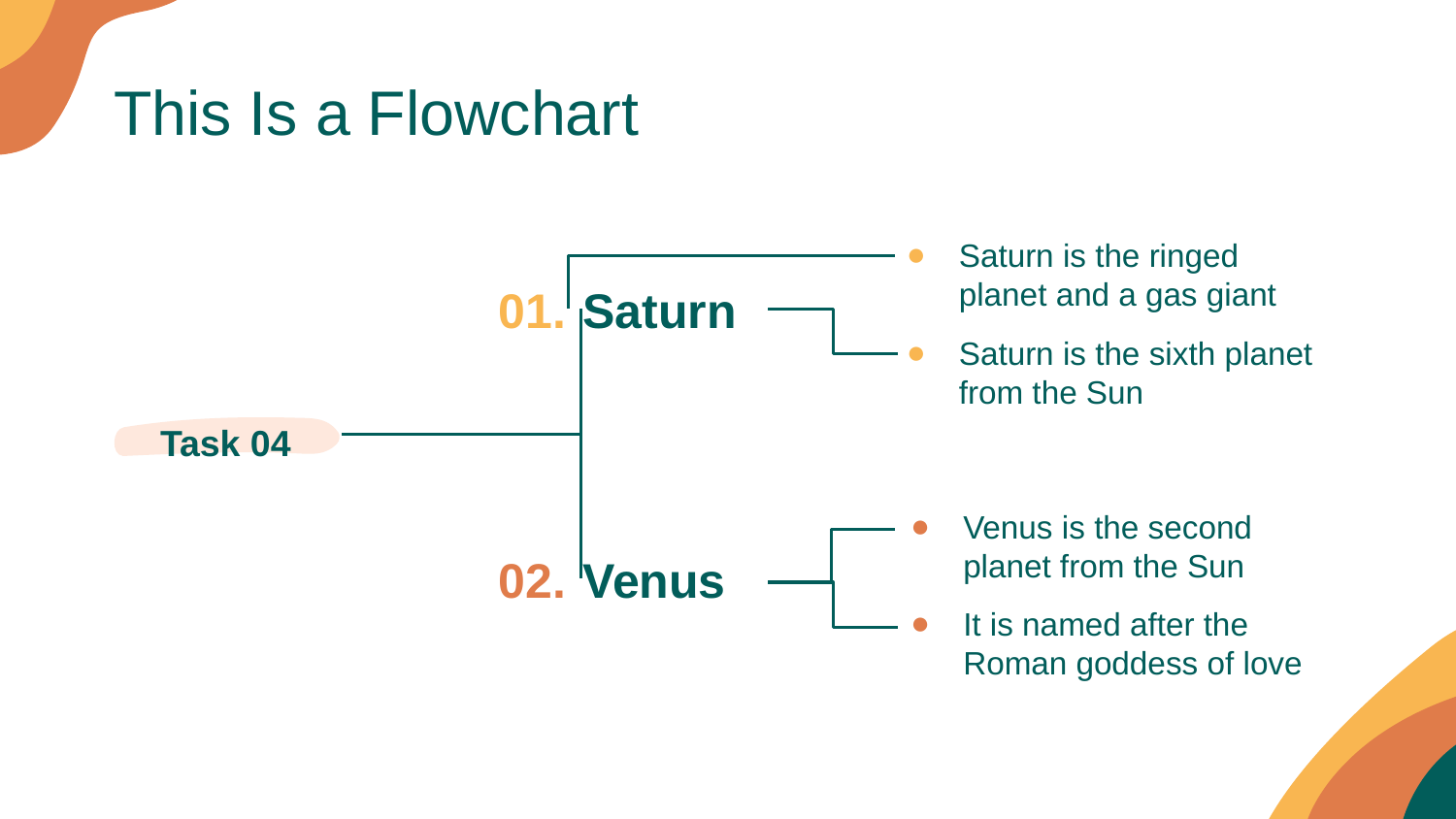

# This Is a Flowchart
Saturn is the ringed planet and a gas giant
Saturn is the sixth planet from the Sun
Saturn
01.
Task 04

Venus is the second planet from the Sun
It is named after the Roman goddess of love
Venus
02.